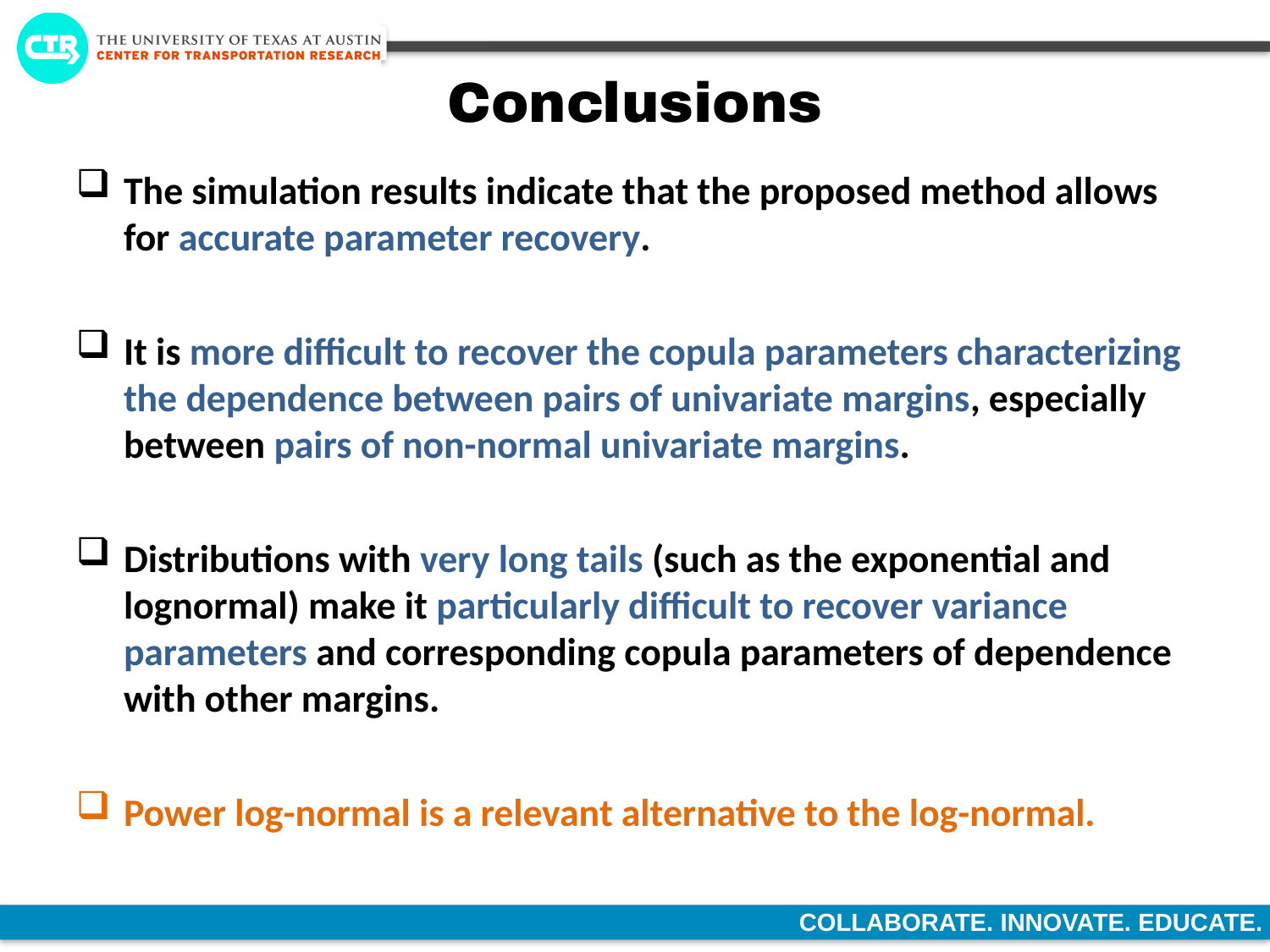

Conclusions
The simulation results indicate that the proposed method allows for accurate parameter recovery.

It is more difficult to recover the copula parameters characterizing the dependence between pairs of univariate margins, especially between pairs of non-normal univariate margins.

Distributions with very long tails (such as the exponential and lognormal) make it particularly difficult to recover variance parameters and corresponding copula parameters of dependence with other margins.

Power log-normal is a relevant alternative to the log-normal.